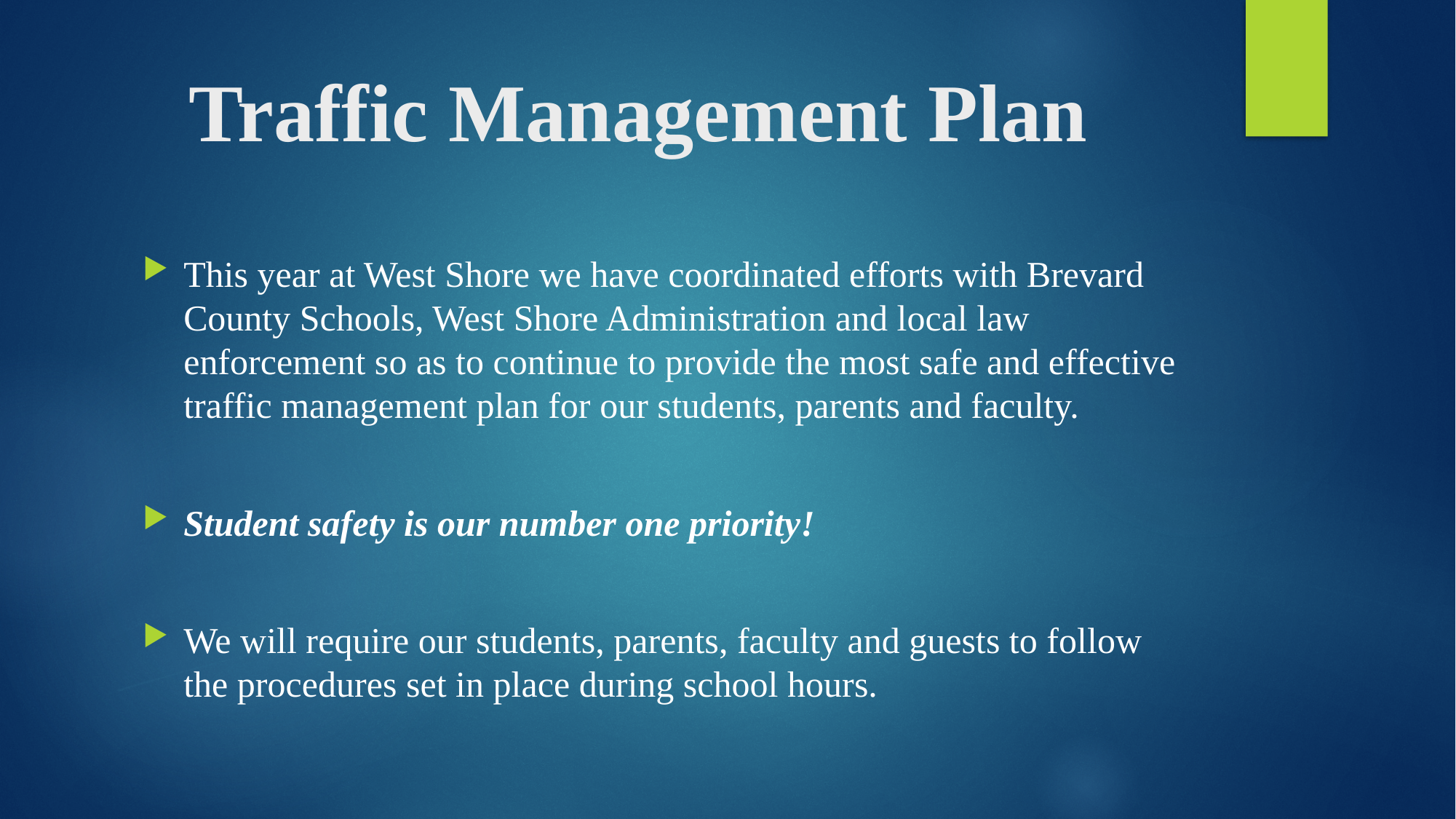

# Traffic Management Plan
This year at West Shore we have coordinated efforts with Brevard County Schools, West Shore Administration and local law enforcement so as to continue to provide the most safe and effective traffic management plan for our students, parents and faculty.

Student safety is our number one priority!

We will require our students, parents, faculty and guests to follow the procedures set in place during school hours.